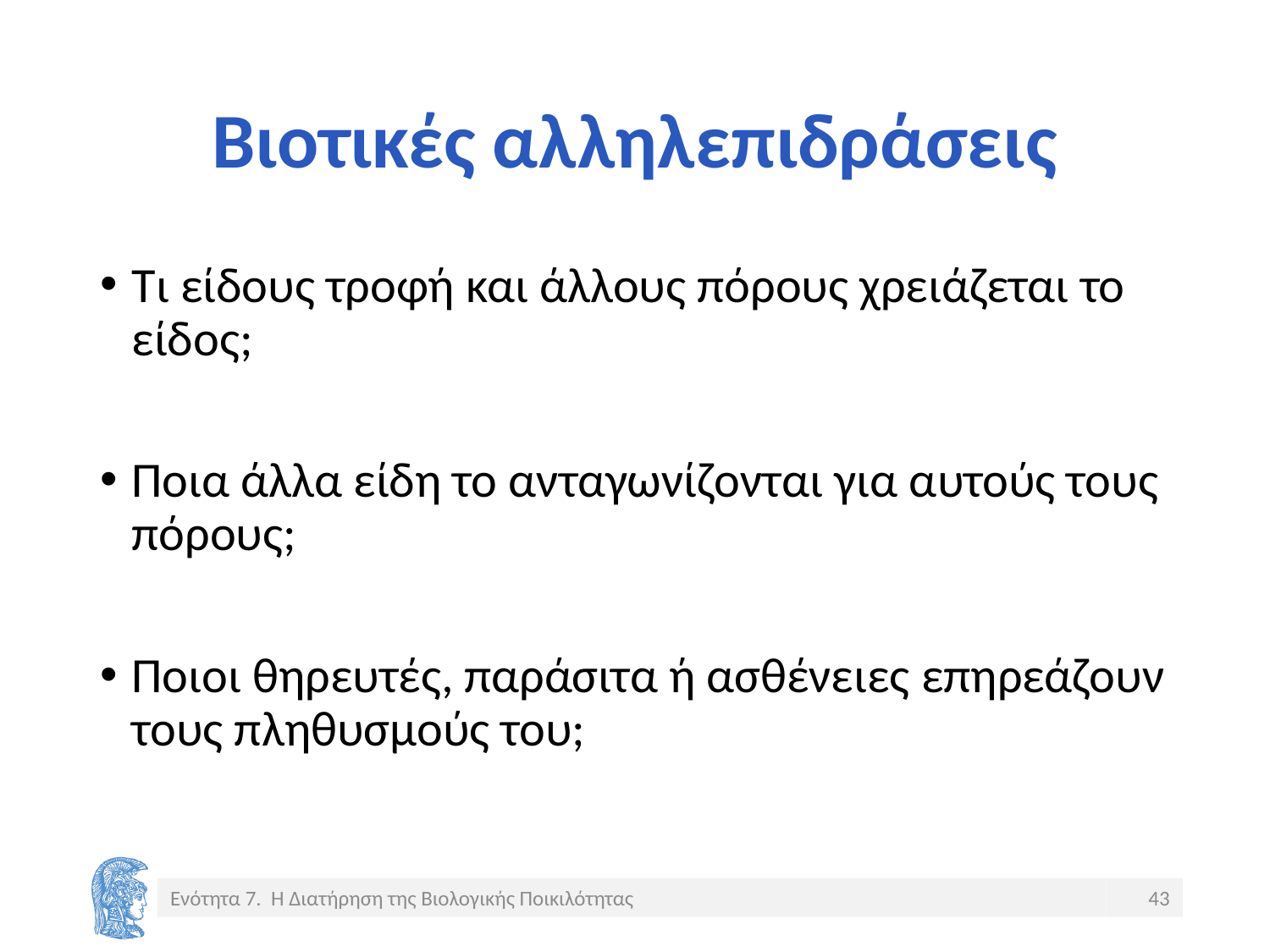

# Βιοτικές αλληλεπιδράσεις
Τι είδους τροφή και άλλους πόρους χρειάζεται το είδος;

Ποια άλλα είδη το ανταγωνίζονται για αυτούς τους πόρους;

Ποιοι θηρευτές, παράσιτα ή ασθένειες επηρεάζουν τους πληθυσμούς του;

Ενότητα 7.  Η Διατήρηση της Βιολογικής Ποικιλότητας
43